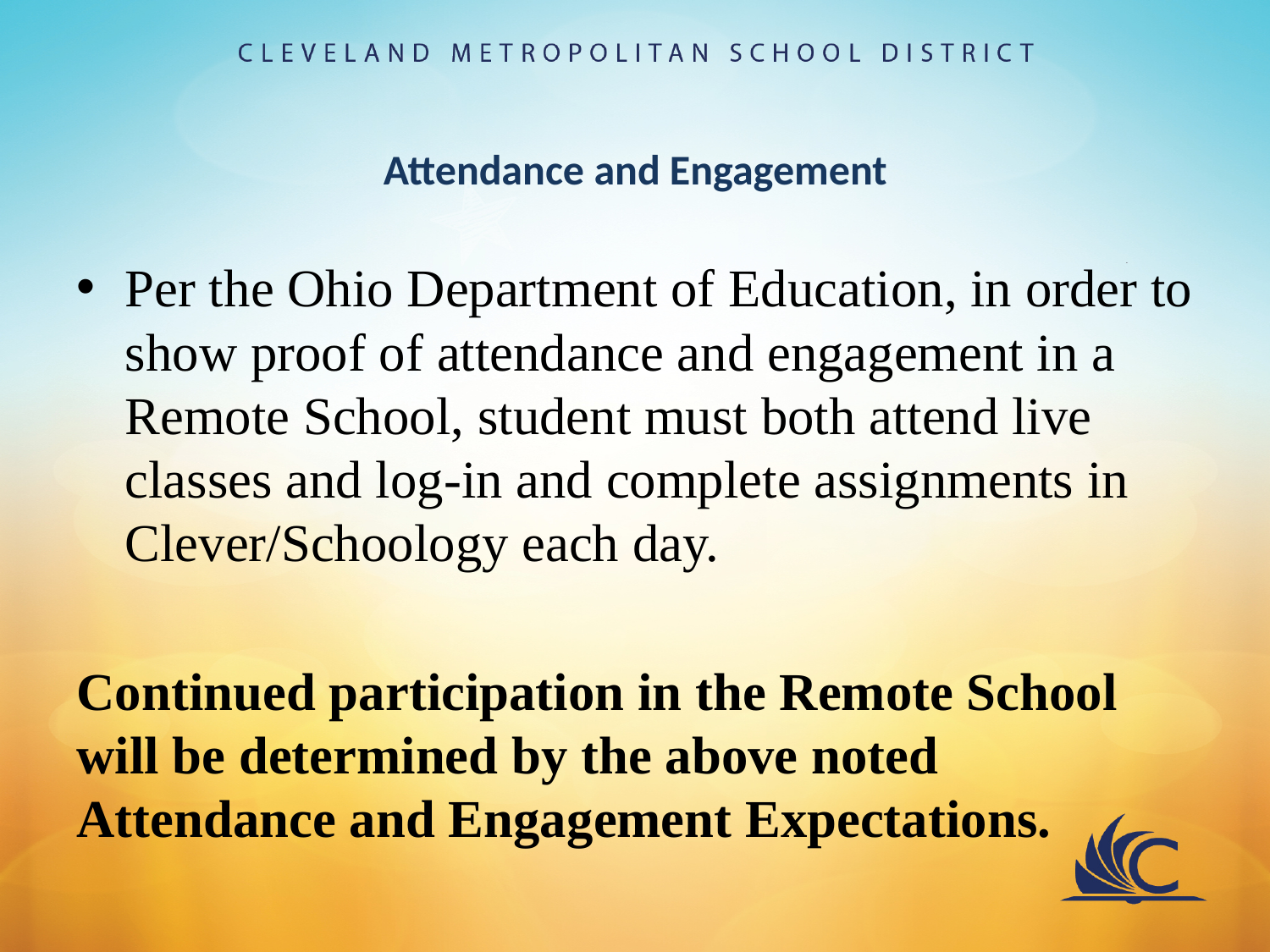

# Attendance and Engagement
Per the Ohio Department of Education, in order to show proof of attendance and engagement in a Remote School, student must both attend live classes and log-in and complete assignments in Clever/Schoology each day.

Continued participation in the Remote School will be determined by the above noted Attendance and Engagement Expectations.